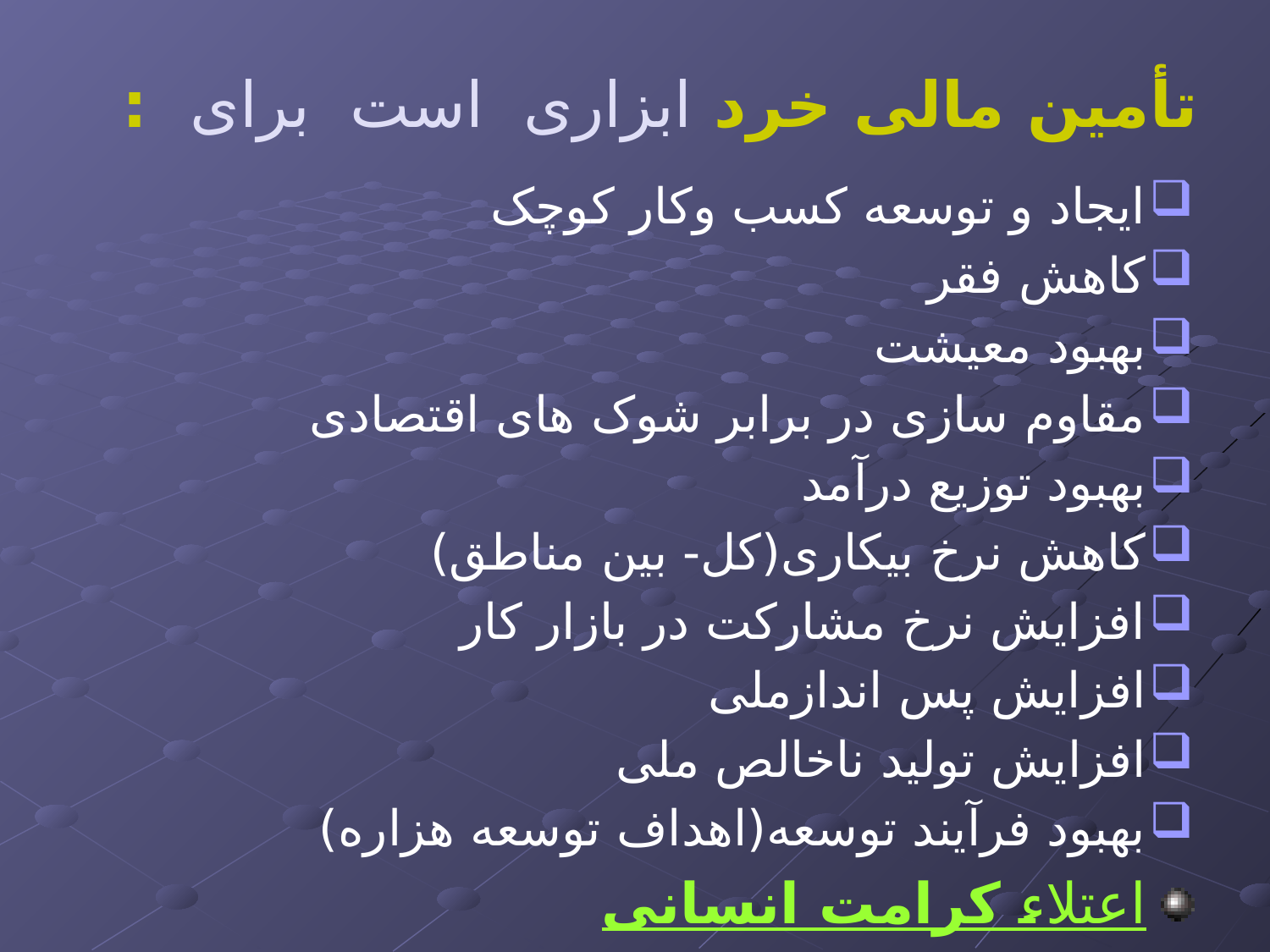

# تأمین مالی خرد ابزاری  است  برای  :
ایجاد و توسعه کسب وکار کوچک
کاهش فقر
بهبود معیشت
مقاوم سازی در برابر شوک های اقتصادی
بهبود توزیع درآمد
کاهش نرخ بیکاری(کل- بین مناطق)
افزايش نرخ مشارکت در بازار کار
افزایش پس اندازملی
افزایش تولید ناخالص ملی
بهبود فرآیند توسعه(اهداف توسعه هزاره)
اعتلاء کرامت انسانی